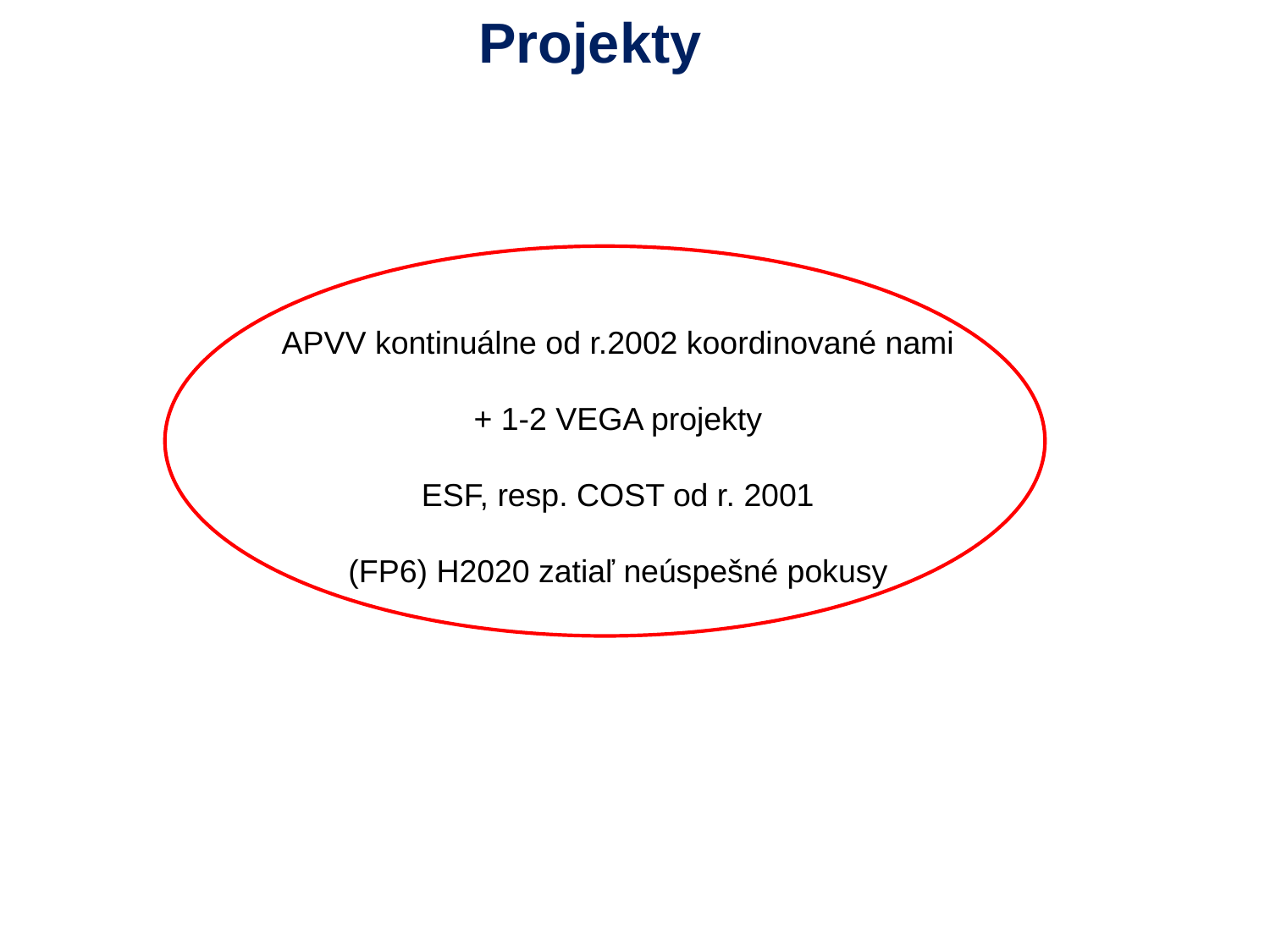

Projekty

APVV kontinuálne od r.2002 koordinované nami

+ 1-2 VEGA projekty

ESF, resp. COST od r. 2001

(FP6) H2020 zatiaľ neúspešné pokusy